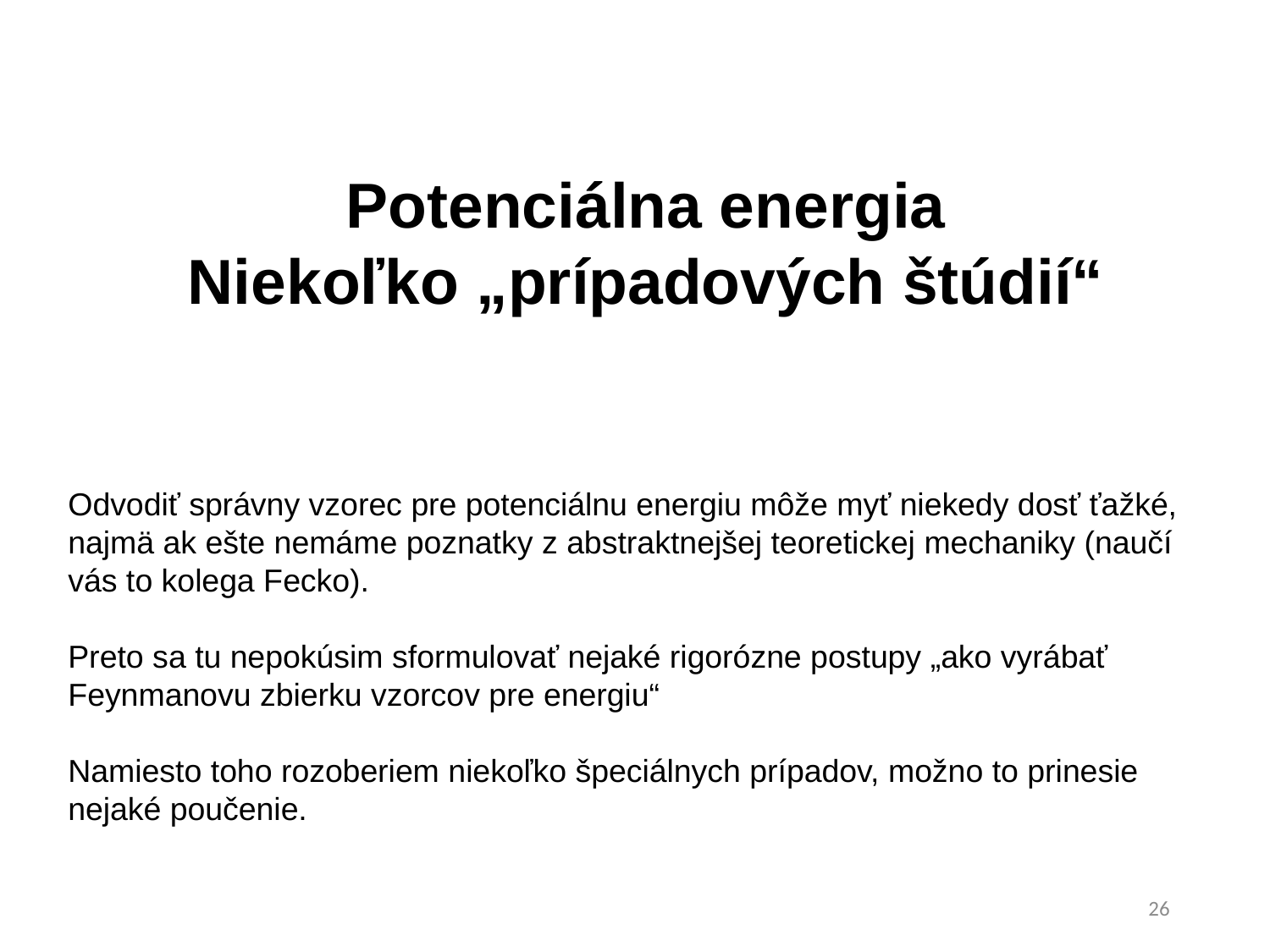

Potenciálna energia
Niekoľko „prípadových štúdií“
Odvodiť správny vzorec pre potenciálnu energiu môže myť niekedy dosť ťažké, najmä ak ešte nemáme poznatky z abstraktnejšej teoretickej mechaniky (naučí vás to kolega Fecko).

Preto sa tu nepokúsim sformulovať nejaké rigorózne postupy „ako vyrábať Feynmanovu zbierku vzorcov pre energiu“

Namiesto toho rozoberiem niekoľko špeciálnych prípadov, možno to prinesie nejaké poučenie.
26